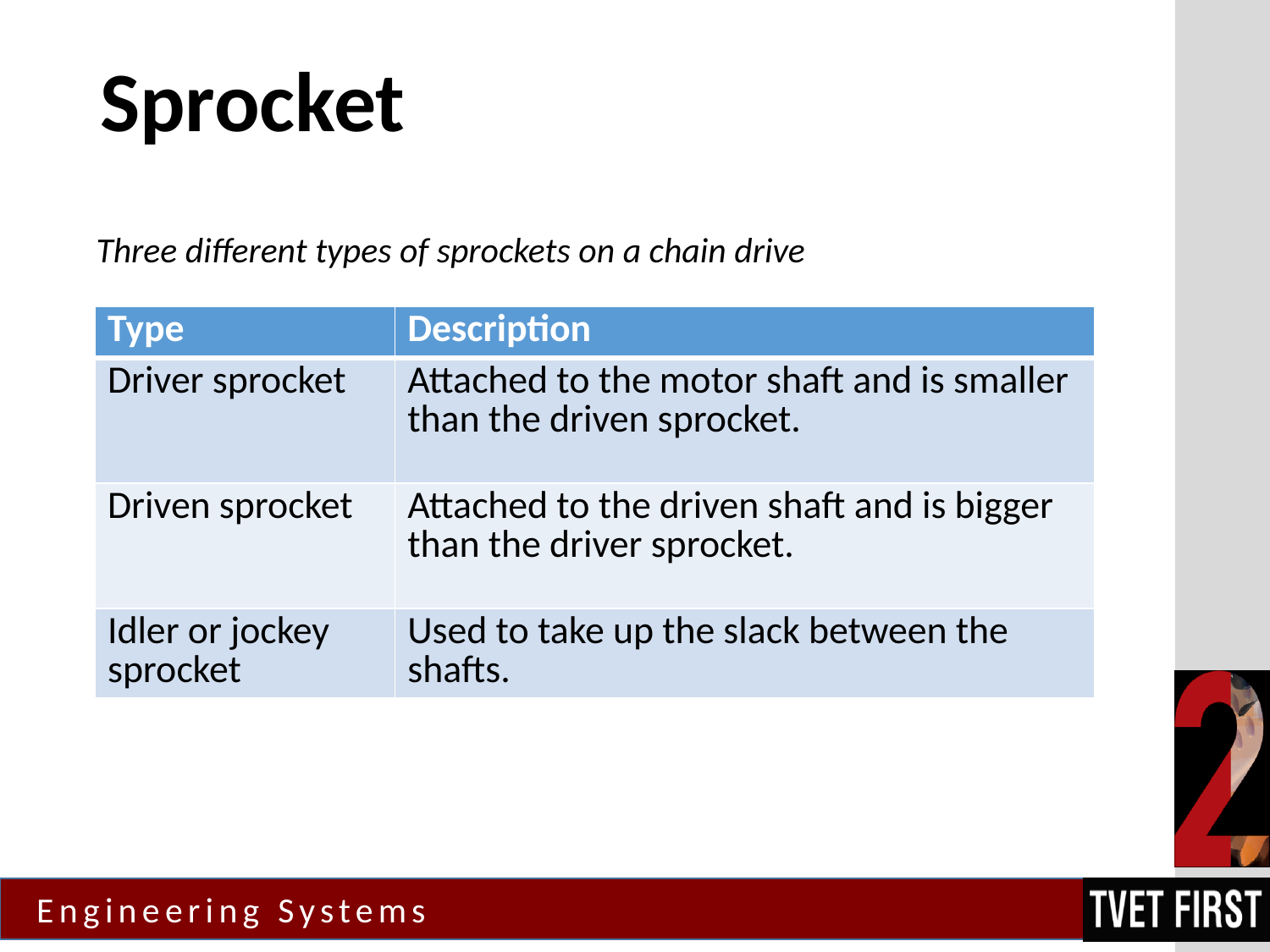

# Sprocket
Three different types of sprockets on a chain drive

| Type | Description |
| --- | --- |
| Driver sprocket | Attached to the motor shaft and is smaller than the driven sprocket. |
| Driven sprocket | Attached to the driven shaft and is bigger than the driver sprocket. |
| Idler or jockey sprocket | Used to take up the slack between the shafts. |